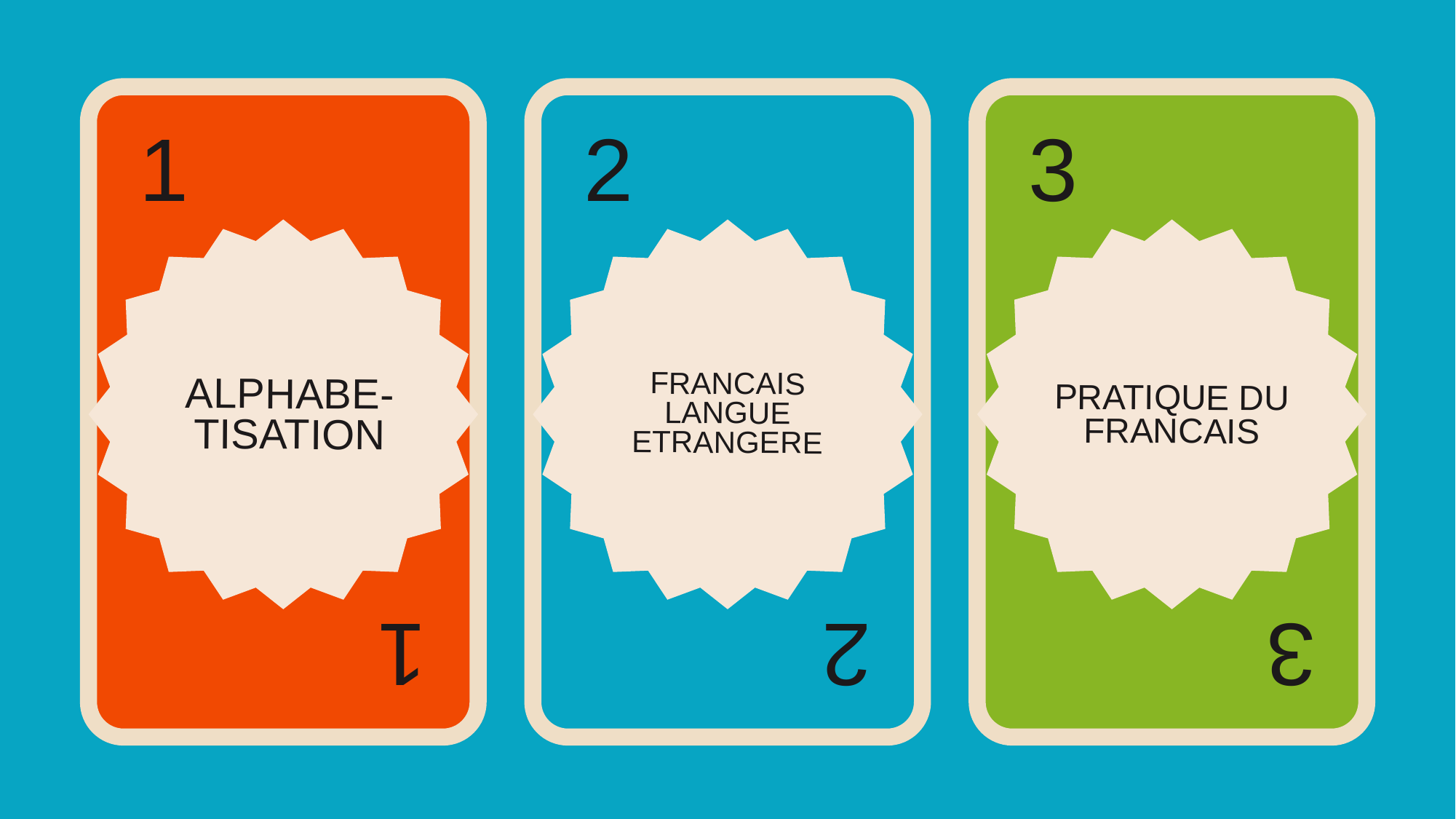

1
2
3
FRANCAIS LANGUE ETRANGERE
ALPHABE-
TISATION
PRATIQUE DU FRANCAIS
1
2
3